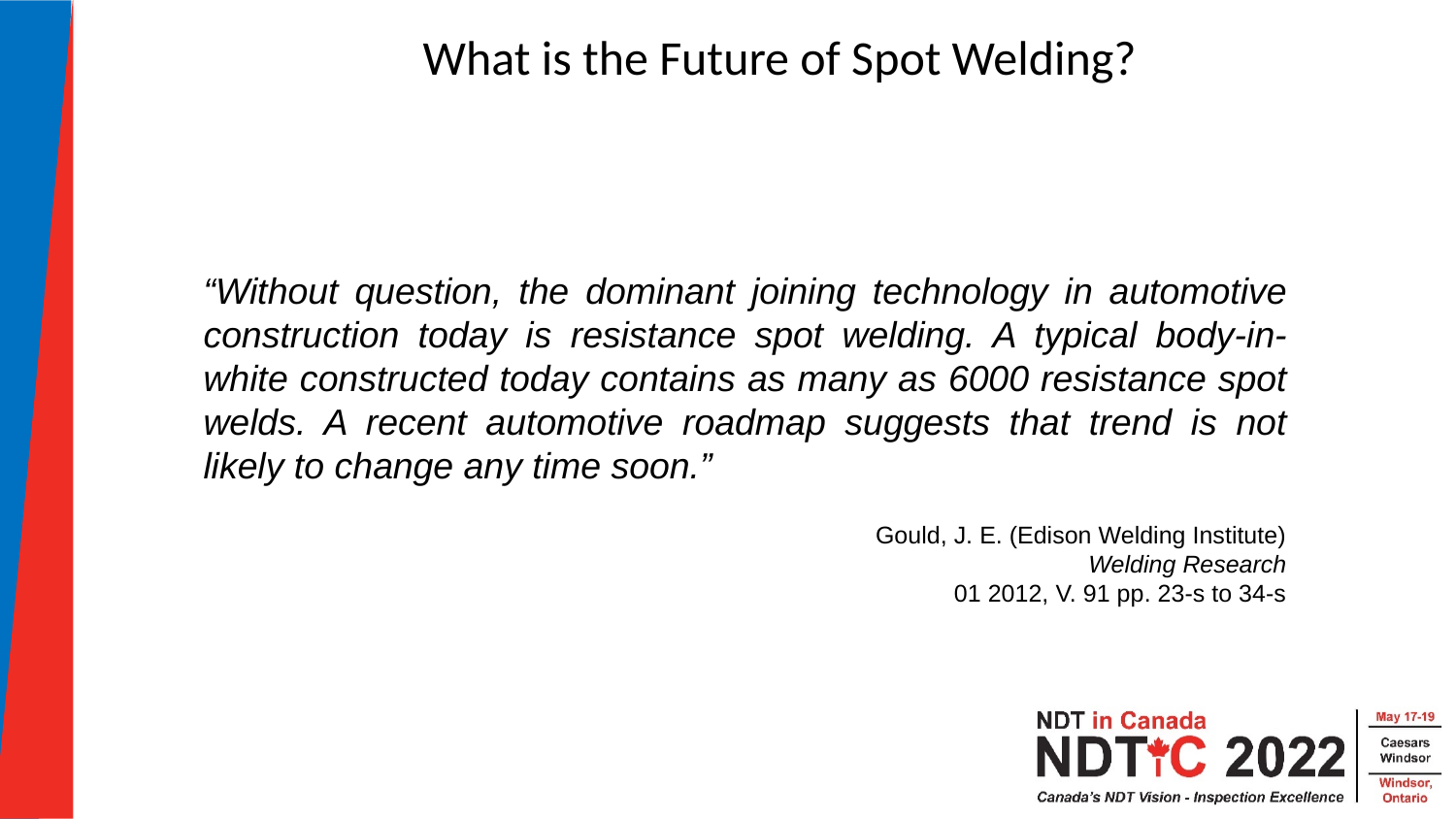

What is the Future of Spot Welding?
“Without question, the dominant joining technology in automotive construction today is resistance spot welding. A typical body-in-white constructed today contains as many as 6000 resistance spot welds. A recent automotive roadmap suggests that trend is not likely to change any time soon.”

Gould, J. E. (Edison Welding Institute)
Welding Research
01 2012, V. 91 pp. 23-s to 34-s